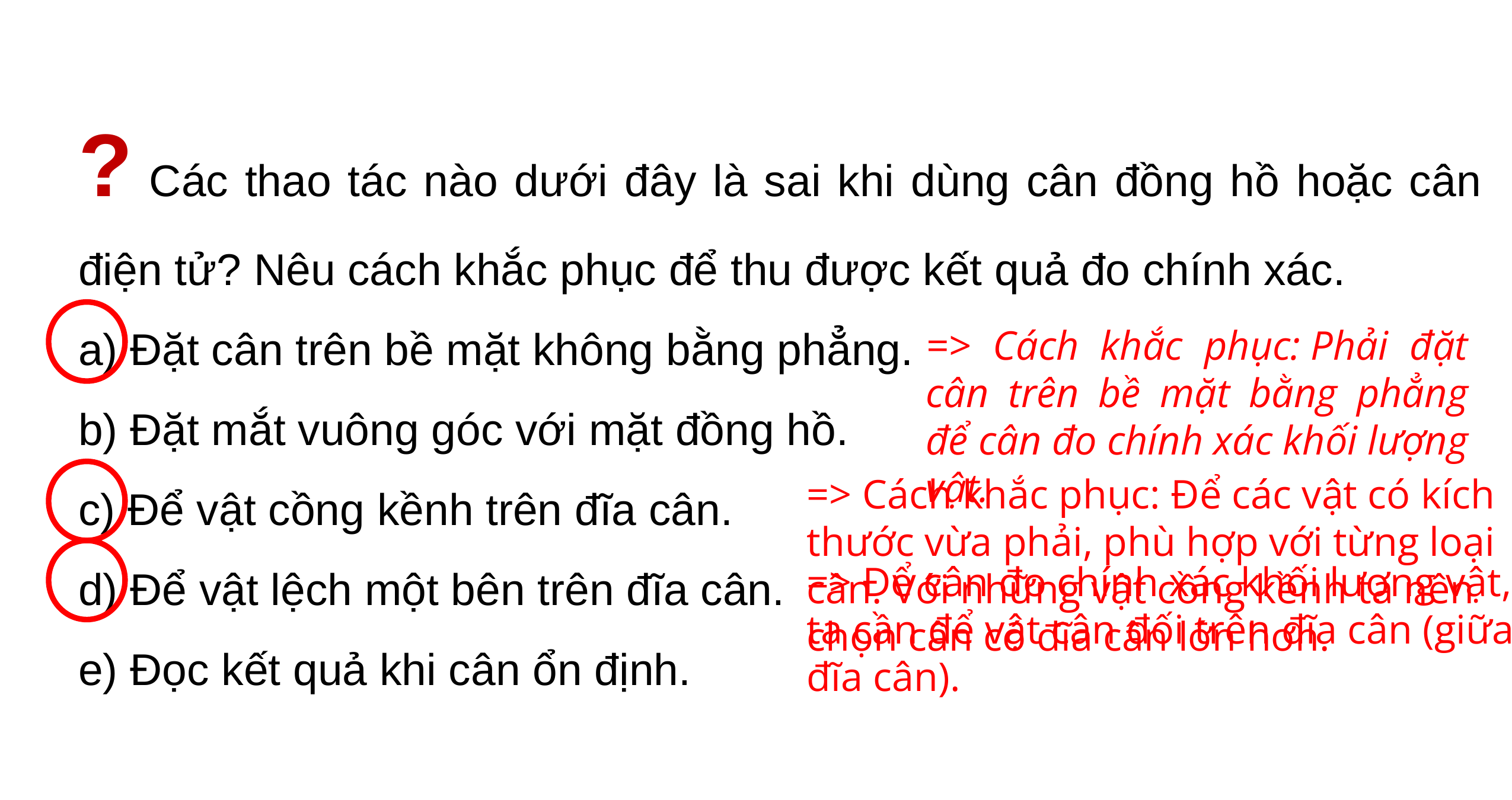

? Các thao tác nào dưới đây là sai khi dùng cân đồng hồ hoặc cân điện tử? Nêu cách khắc phục để thu được kết quả đo chính xác.
a) Đặt cân trên bề mặt không bằng phẳng.
b) Đặt mắt vuông góc với mặt đồng hồ.
c) Để vật cồng kềnh trên đĩa cân.
d) Để vật lệch một bên trên đĩa cân.
e) Đọc kết quả khi cân ổn định.

=> Cách khắc phục: Phải đặt cân trên bề mặt bằng phẳng để cân đo chính xác khối lượng vật.

=> Cách khắc phục: Để các vật có kích thước vừa phải, phù hợp với từng loại cân. Với những vật cồng kềnh ta nên chọn cân có đĩa cân lớn hơn.

=> Để cân đo chính xác khối lượng vật, ta cần để vật cân đối trên đĩa cân (giữa đĩa cân).